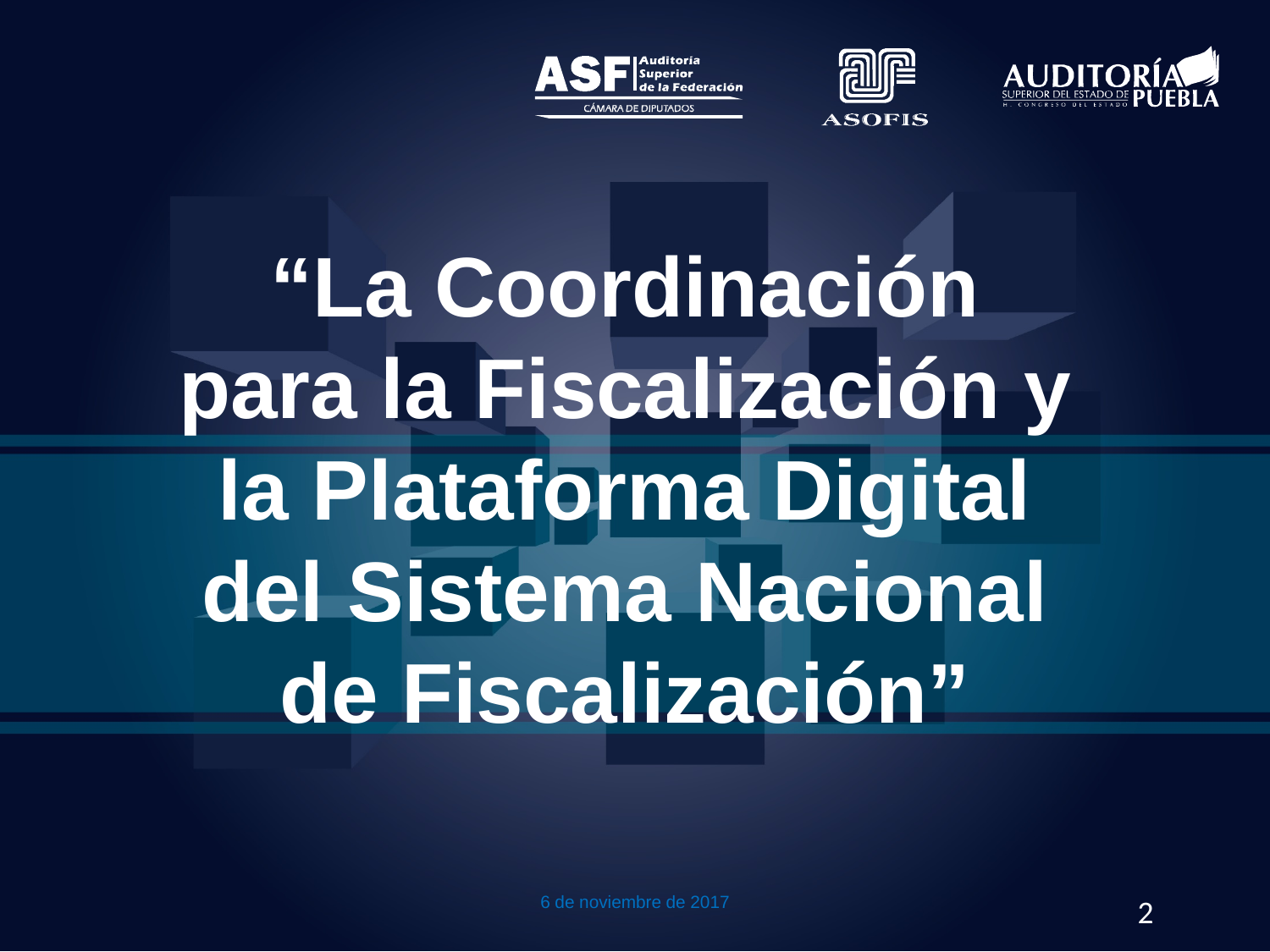

# “La Coordinación para la Fiscalización y la Plataforma Digital del Sistema Nacional de Fiscalización”